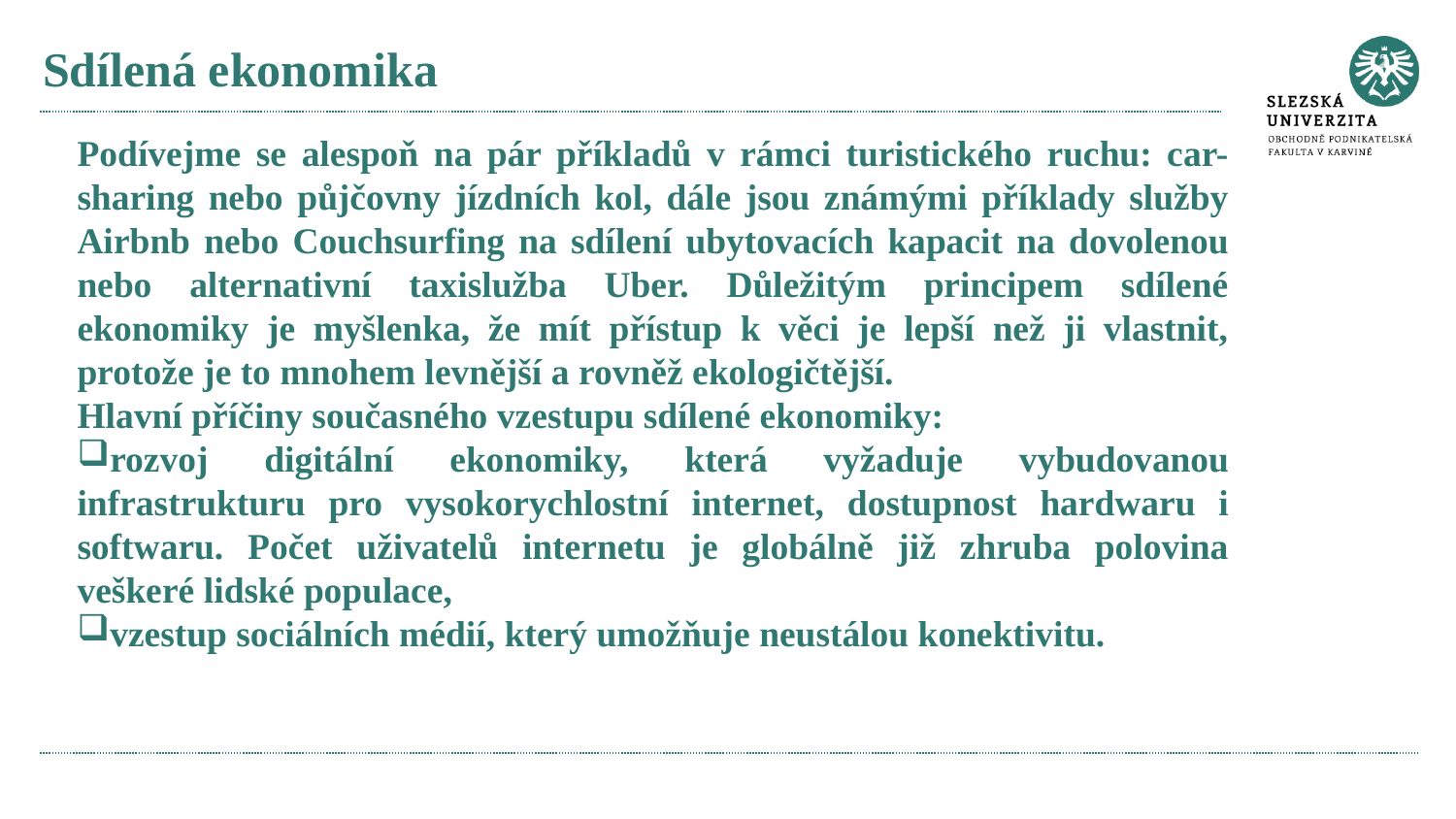

# Sdílená ekonomika
Podívejme se alespoň na pár příkladů v rámci turistického ruchu: car-sharing nebo půjčovny jízdních kol, dále jsou známými příklady služby Airbnb nebo Couchsurfing na sdílení ubytovacích kapacit na dovolenou nebo alternativní taxislužba Uber. Důležitým principem sdílené ekonomiky je myšlenka, že mít přístup k věci je lepší než ji vlastnit, protože je to mnohem levnější a rovněž ekologičtější.
Hlavní příčiny současného vzestupu sdílené ekonomiky:
rozvoj digitální ekonomiky, která vyžaduje vybudovanou infrastrukturu pro vysokorychlostní internet, dostupnost hardwaru i softwaru. Počet uživatelů internetu je globálně již zhruba polovina veškeré lidské populace,
vzestup sociálních médií, který umožňuje neustálou konektivitu.